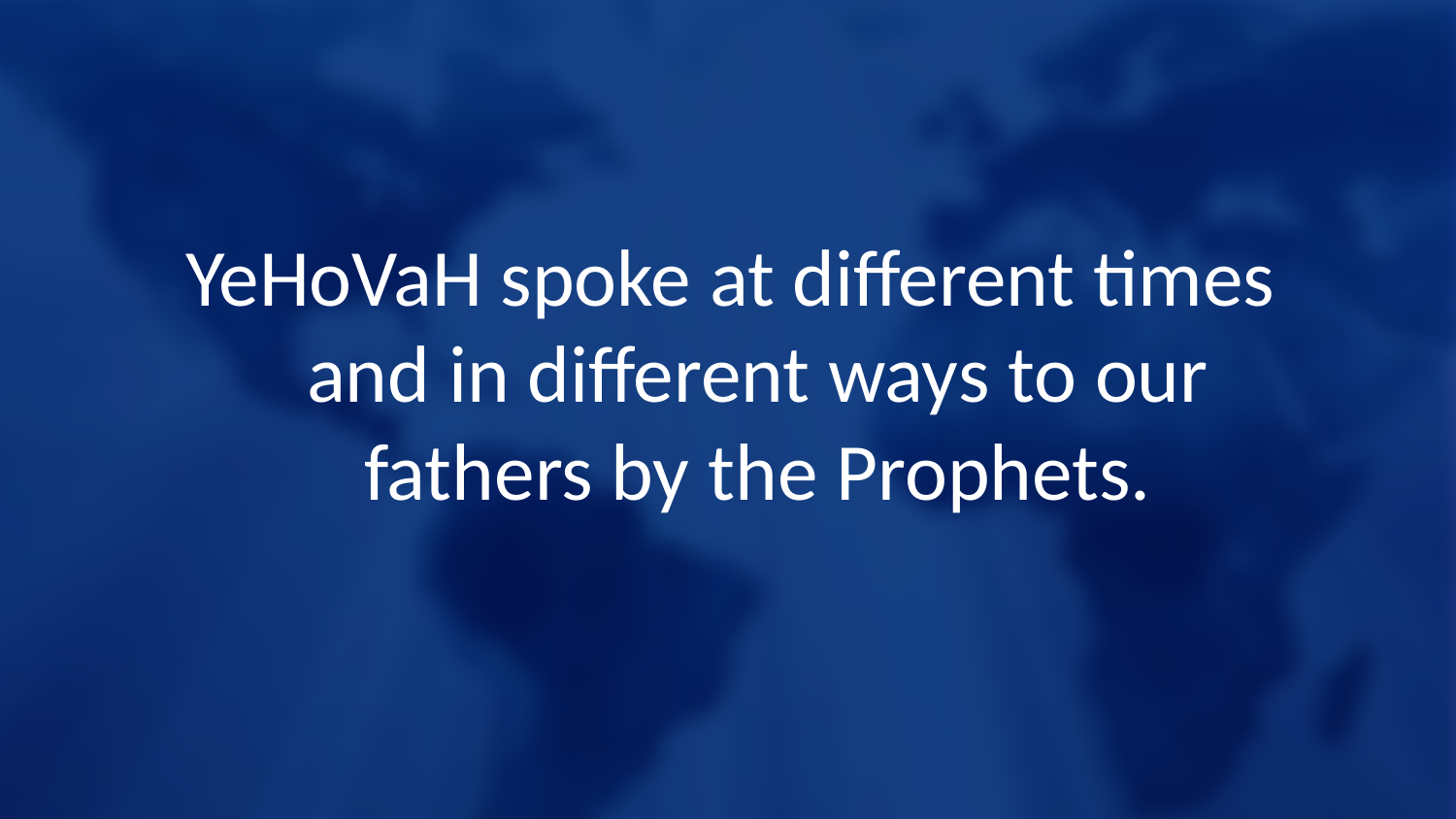

YeHoVaH spoke at different times and in different ways to our fathers by the Prophets.